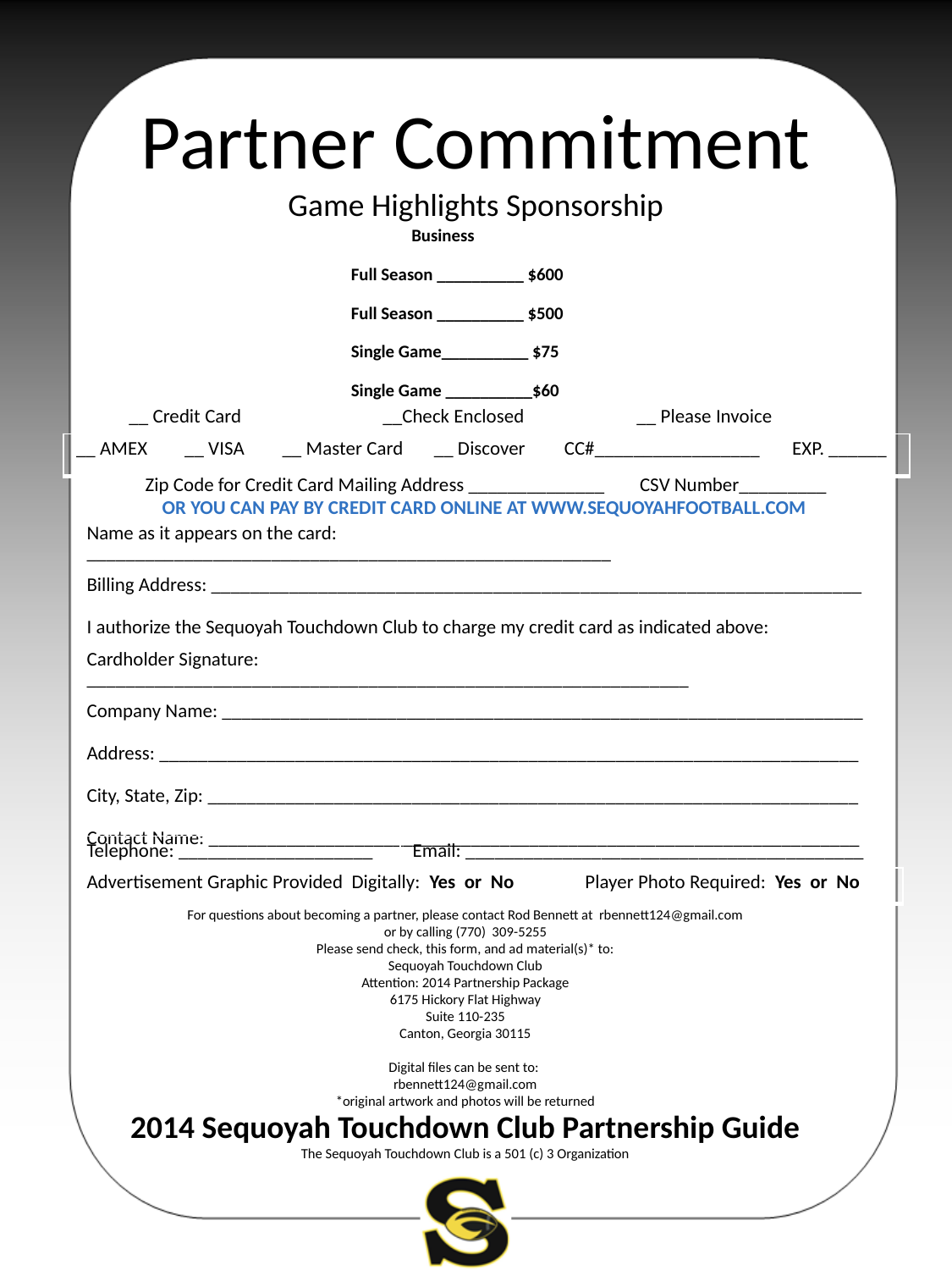

# Partner Commitment Game Highlights Sponsorship
| Business |
| --- |
| Full Season \_\_\_\_\_\_\_\_\_\_ $600 |
| Full Season \_\_\_\_\_\_\_\_\_\_ $500 |
| Single Game\_\_\_\_\_\_\_\_\_\_ $75 |
| Single Game \_\_\_\_\_\_\_\_\_\_$60 |
| \_\_ Credit Card | \_\_Check Enclosed | \_\_ Please Invoice |
| --- | --- | --- |
| \_\_ AMEX | \_\_ VISA | \_\_ Master Card | \_\_ Discover | CC#\_\_\_\_\_\_\_\_\_\_\_\_\_\_\_\_\_ | EXP. \_\_\_\_\_\_ |
| --- | --- | --- | --- | --- | --- |
Zip Code for Credit Card Mailing Address ______________        CSV Number_________
OR YOU CAN PAY BY CREDIT CARD ONLINE AT WWW.SEQUOYAHFOOTBALL.COM
| Name as it appears on the card: \_\_\_\_\_\_\_\_\_\_\_\_\_\_\_\_\_\_\_\_\_\_\_\_\_\_\_\_\_\_\_\_\_\_\_\_\_\_\_\_\_\_\_\_\_\_\_\_\_\_\_\_\_\_ |
| --- |
| Billing Address: \_\_\_\_\_\_\_\_\_\_\_\_\_\_\_\_\_\_\_\_\_\_\_\_\_\_\_\_\_\_\_\_\_\_\_\_\_\_\_\_\_\_\_\_\_\_\_\_\_\_\_\_\_\_\_\_\_\_\_\_\_\_\_\_\_\_\_ |
| I authorize the Sequoyah Touchdown Club to charge my credit card as indicated above: |
| Cardholder Signature: \_\_\_\_\_\_\_\_\_\_\_\_\_\_\_\_\_\_\_\_\_\_\_\_\_\_\_\_\_\_\_\_\_\_\_\_\_\_\_\_\_\_\_\_\_\_\_\_\_\_\_\_\_\_\_\_\_\_\_\_\_\_ |
| Company Name: \_\_\_\_\_\_\_\_\_\_\_\_\_\_\_\_\_\_\_\_\_\_\_\_\_\_\_\_\_\_\_\_\_\_\_\_\_\_\_\_\_\_\_\_\_\_\_\_\_\_\_\_\_\_\_\_\_\_\_\_\_\_\_\_\_\_ |
| Address: \_\_\_\_\_\_\_\_\_\_\_\_\_\_\_\_\_\_\_\_\_\_\_\_\_\_\_\_\_\_\_\_\_\_\_\_\_\_\_\_\_\_\_\_\_\_\_\_\_\_\_\_\_\_\_\_\_\_\_\_\_\_\_\_\_\_\_\_\_\_\_\_ |
| City, State, Zip: \_\_\_\_\_\_\_\_\_\_\_\_\_\_\_\_\_\_\_\_\_\_\_\_\_\_\_\_\_\_\_\_\_\_\_\_\_\_\_\_\_\_\_\_\_\_\_\_\_\_\_\_\_\_\_\_\_\_\_\_\_\_\_\_\_\_\_ |
| Contact Name: \_\_\_\_\_\_\_\_\_\_\_\_\_\_\_\_\_\_\_\_\_\_\_\_\_\_\_\_\_\_\_\_\_\_\_\_\_\_\_\_\_\_\_\_\_\_\_\_\_\_\_\_\_\_\_\_\_\_\_\_\_\_\_\_\_\_\_ |
| Telephone: \_\_\_\_\_\_\_\_\_\_\_\_\_\_\_\_\_\_\_\_ | Email: \_\_\_\_\_\_\_\_\_\_\_\_\_\_\_\_\_\_\_\_\_\_\_\_\_\_\_\_\_\_\_\_\_\_\_\_\_\_\_\_\_ |
| --- | --- |
| Advertisement Graphic Provided Digitally: Yes or No Player Photo Required: Yes or No |
| --- |
For questions about becoming a partner, please contact Rod Bennett at  rbennett124@gmail.com
or by calling (770)  309-5255
Please send check, this form, and ad material(s)* to:
Sequoyah Touchdown Club
Attention: 2014 Partnership Package
6175 Hickory Flat Highway
Suite 110-235
Canton, Georgia 30115

Digital files can be sent to:
rbennett124@gmail.com
*original artwork and photos will be returned

2014 Sequoyah Touchdown Club Partnership Guide
The Sequoyah Touchdown Club is a 501 (c) 3 Organization